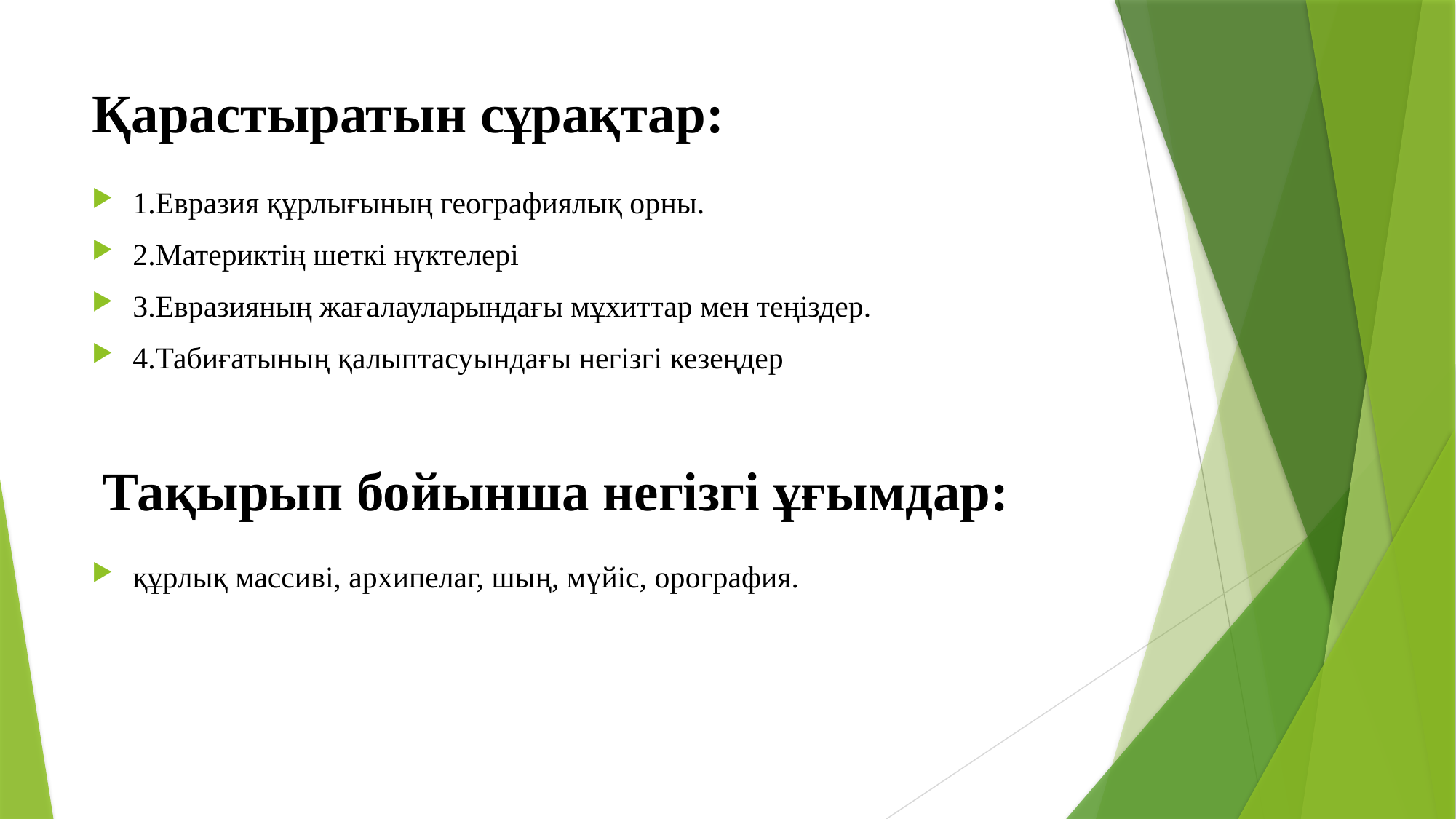

# Қарастыратын сұрақтар:
1.Евразия құрлығының географиялық орны.
2.Материктің шеткі нүктелері
3.Евразияның жағалауларындағы мұхиттар мен теңіздер.
4.Табиғатының қалыптасуындағы негізгі кезеңдер
Тақырып бойынша негізгі ұғымдар:
құрлық массиві, архипелаг, шың, мүйіс, орография.